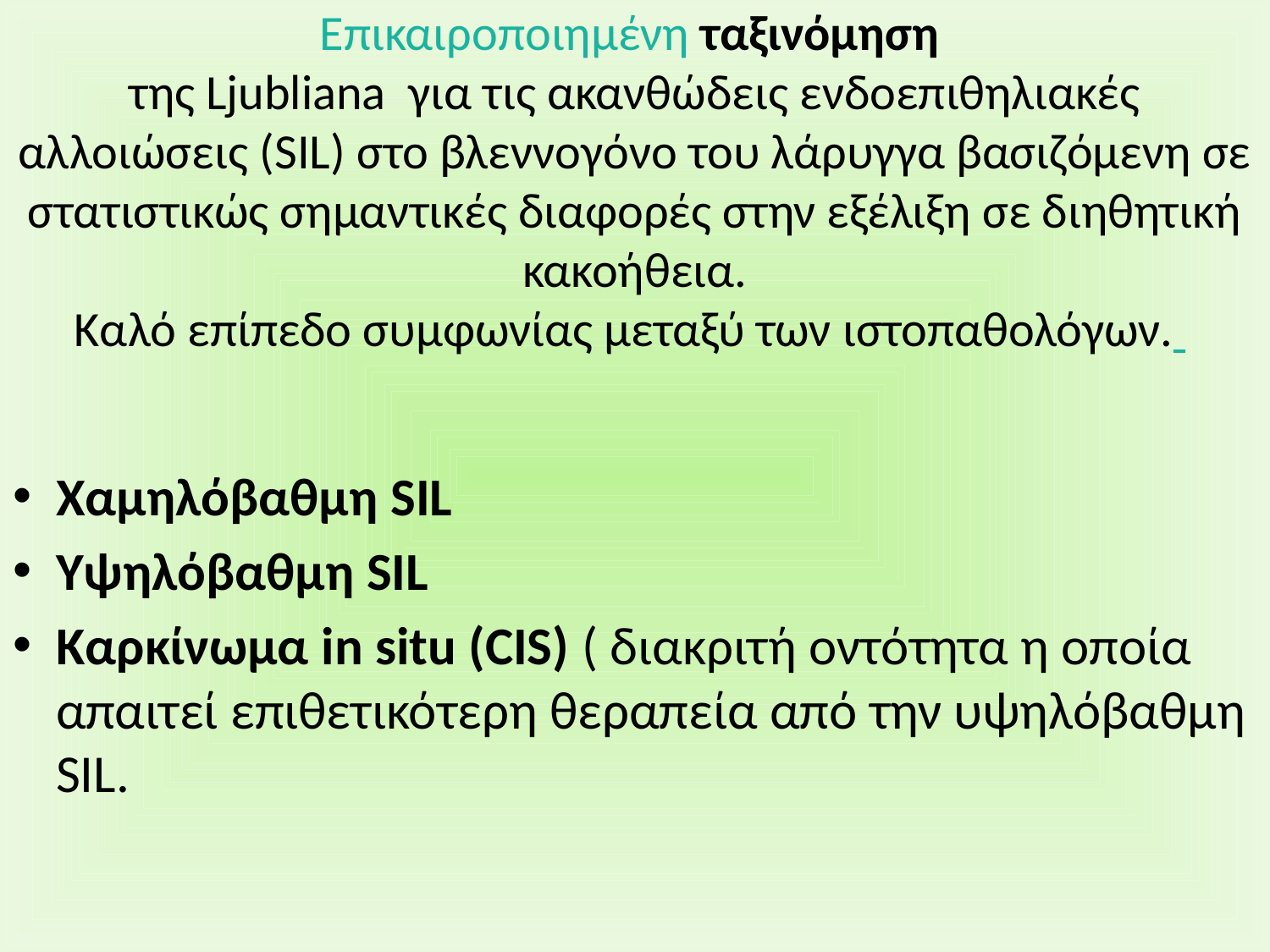

# Επικαιροποιημένη ταξινόμηση της Ljubliana  για τις ακανθώδεις ενδοεπιθηλιακές αλλοιώσεις (SIL) στο βλεννογόνο του λάρυγγα βασιζόμενη σε στατιστικώς σημαντικές διαφορές στην εξέλιξη σε διηθητική κακοήθεια. Καλό επίπεδο συμφωνίας μεταξύ των ιστοπαθολόγων.
Χαμηλόβαθμη SIL
Yψηλόβαθμη SIL
Καρκίνωμα in situ (CIS) ( διακριτή οντότητα η οποία απαιτεί επιθετικότερη θεραπεία από την υψηλόβαθμη SIL.